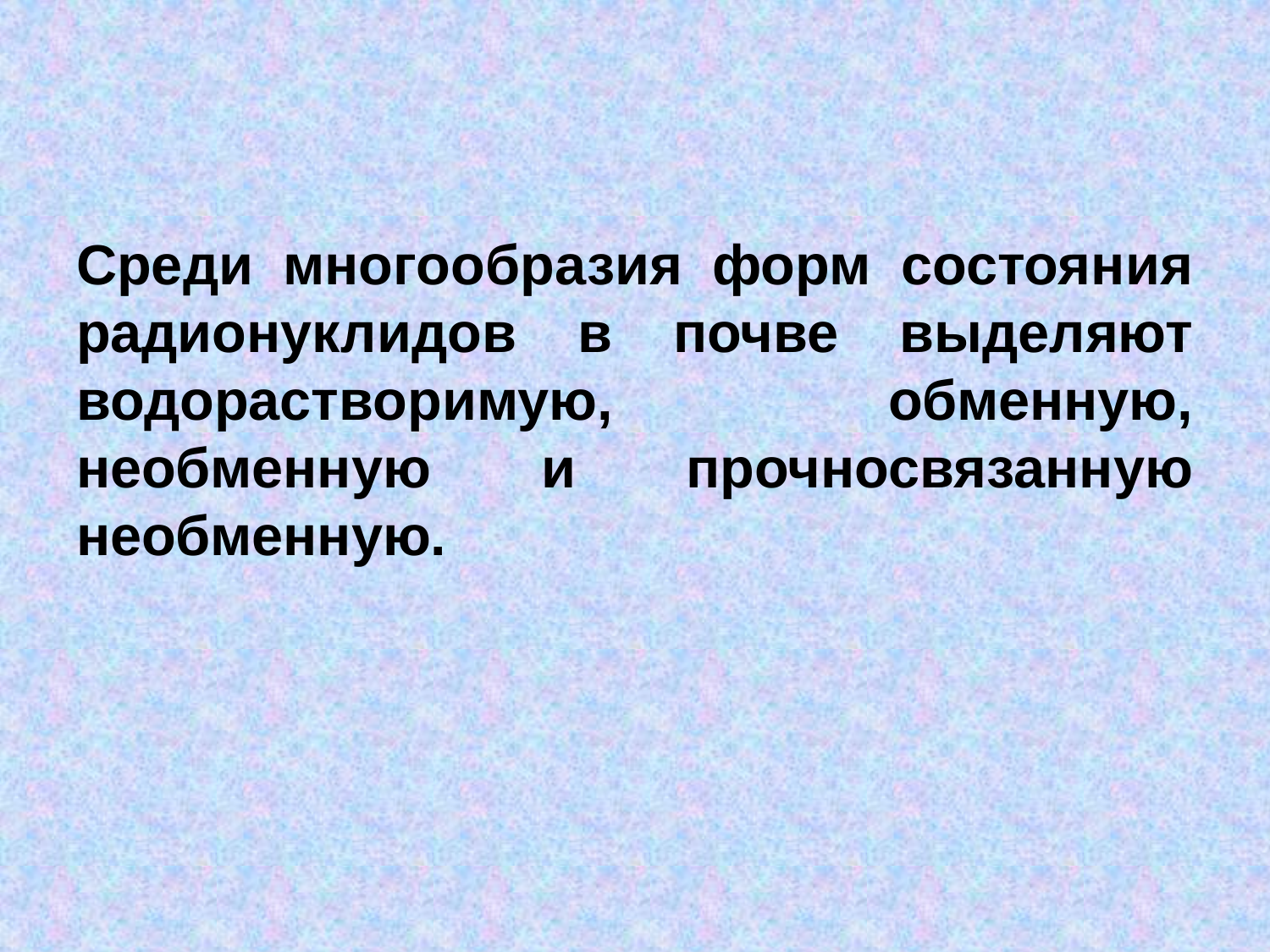

#
Среди многообразия форм состояния радионуклидов в почве выделяют водорастворимую, обменную, необменную и прочносвязанную необменную.